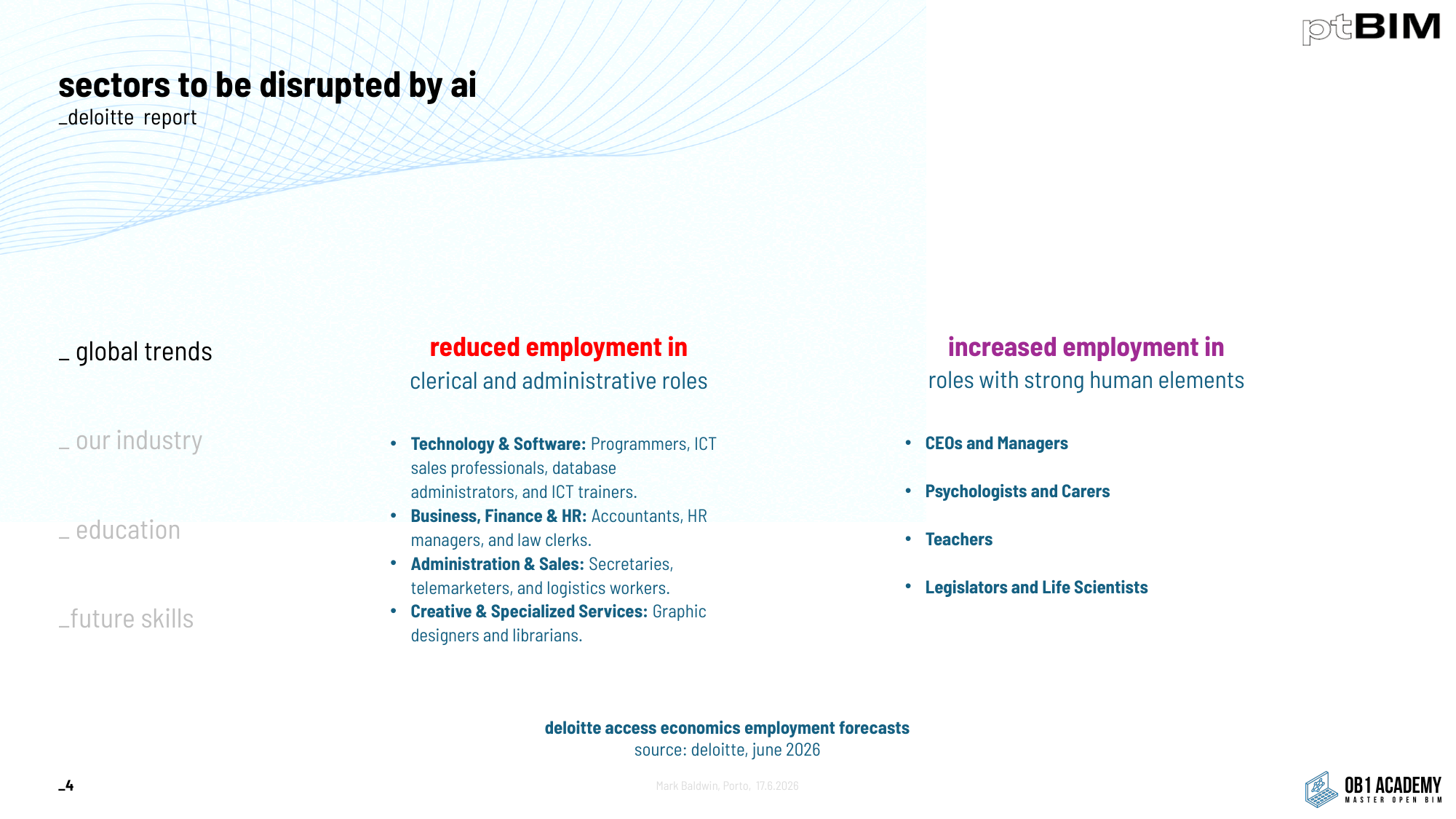

# sectors to be disrupted by ai _deloitte  report

_ global trends

_ our industry

_ education

_future skills
increased employment in
roles with strong human elements

CEOs and Managers

Psychologists and Carers

Teachers

Legislators and Life Scientists
reduced employment in
clerical and administrative roles

Technology & Software: Programmers, ICT sales professionals, database administrators, and ICT trainers.
Business, Finance & HR: Accountants, HR managers, and law clerks.
Administration & Sales: Secretaries, telemarketers, and logistics workers.
Creative & Specialized Services: Graphic designers and librarians.
deloitte access economics employment forecasts
source: deloitte, june 2026
Mark Baldwin, Porto,  17.6.2026
_4